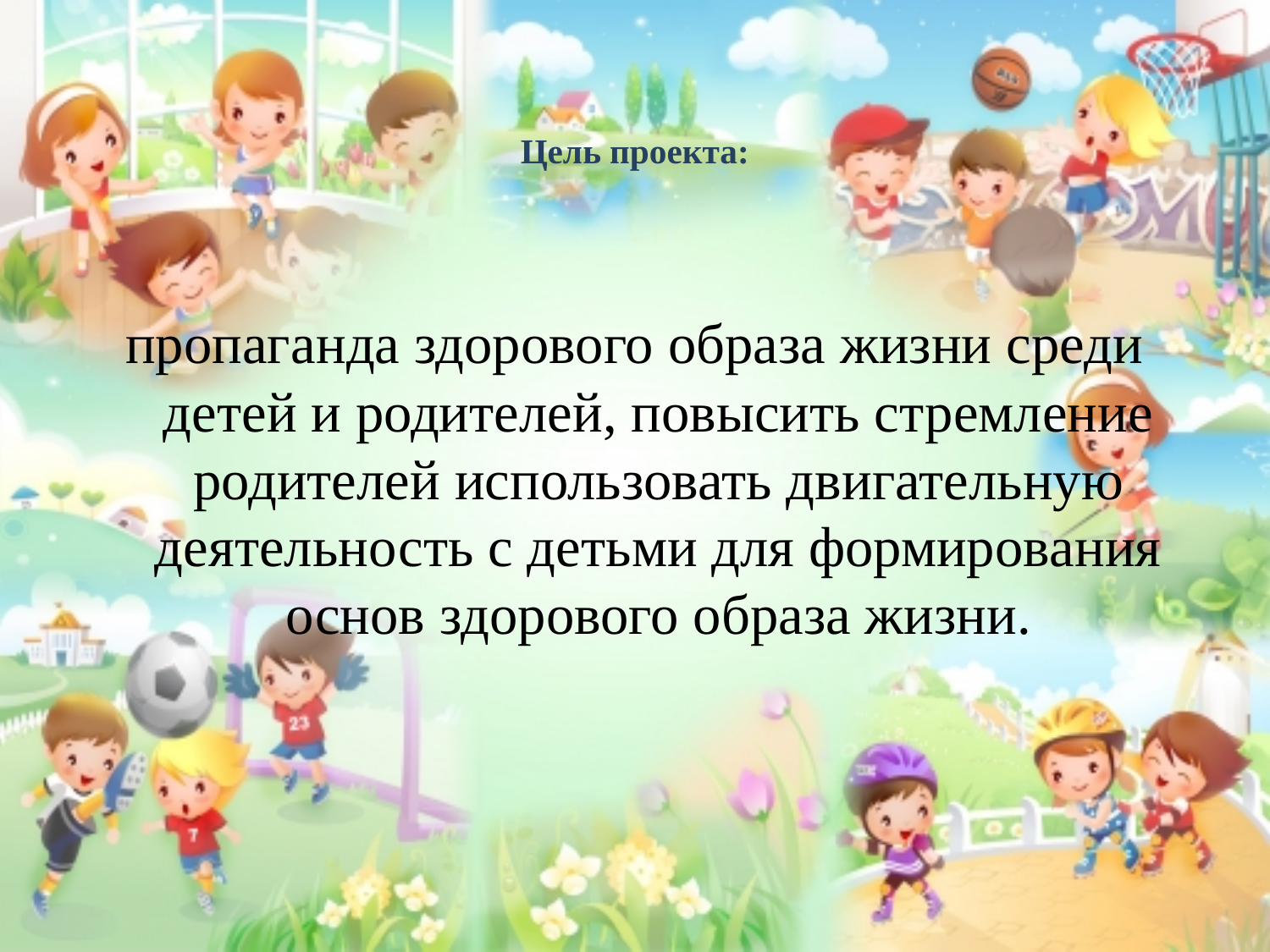

# Цель проекта:

пропаганда здорового образа жизни среди детей и родителей, повысить стремление родителей использовать двигательную деятельность с детьми для формирования основ здорового образа жизни.